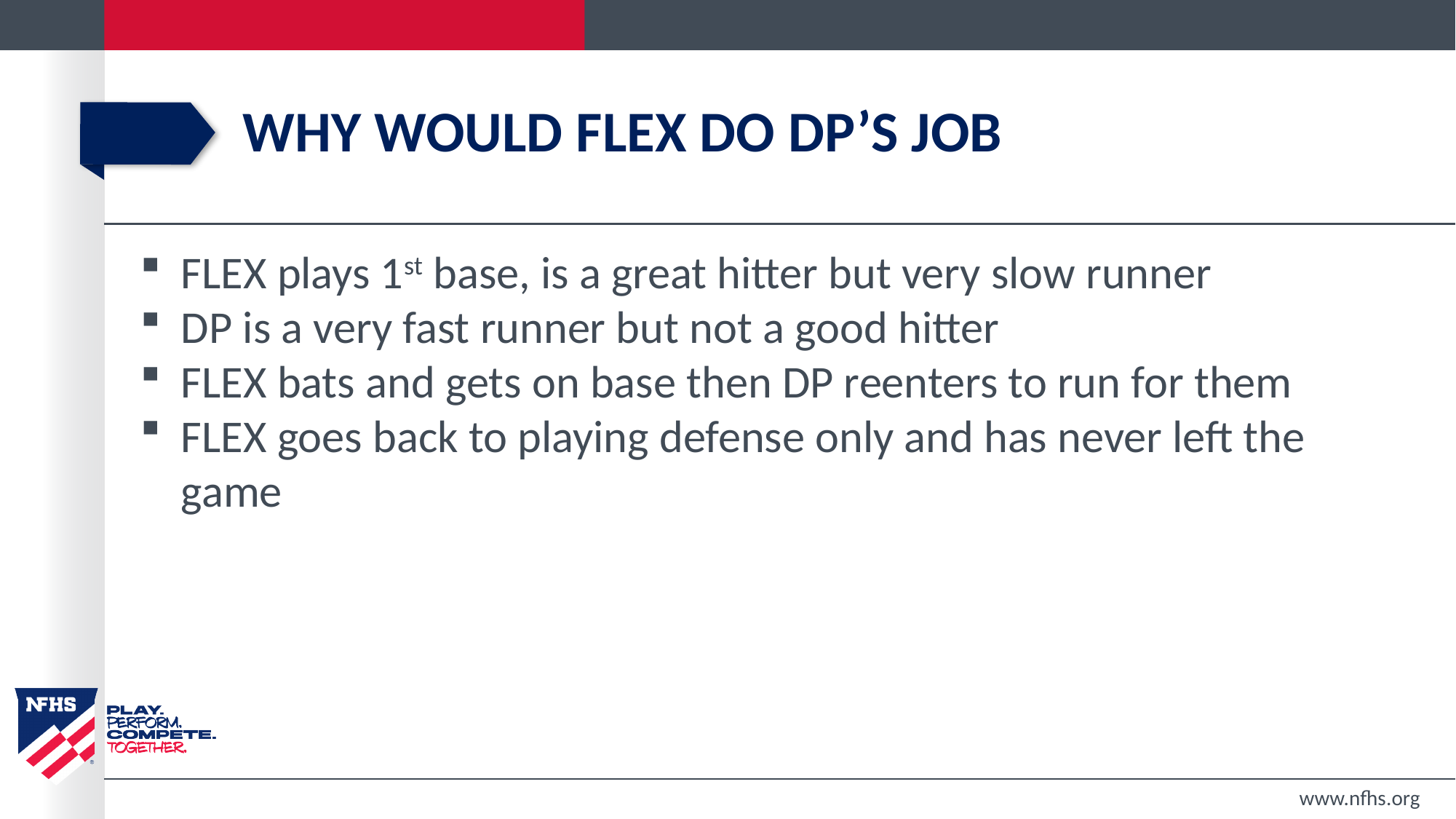

# Why would FLex Do dp’s job
FLEX plays 1st base, is a great hitter but very slow runner
DP is a very fast runner but not a good hitter
FLEX bats and gets on base then DP reenters to run for them
FLEX goes back to playing defense only and has never left the game
www.nfhs.org